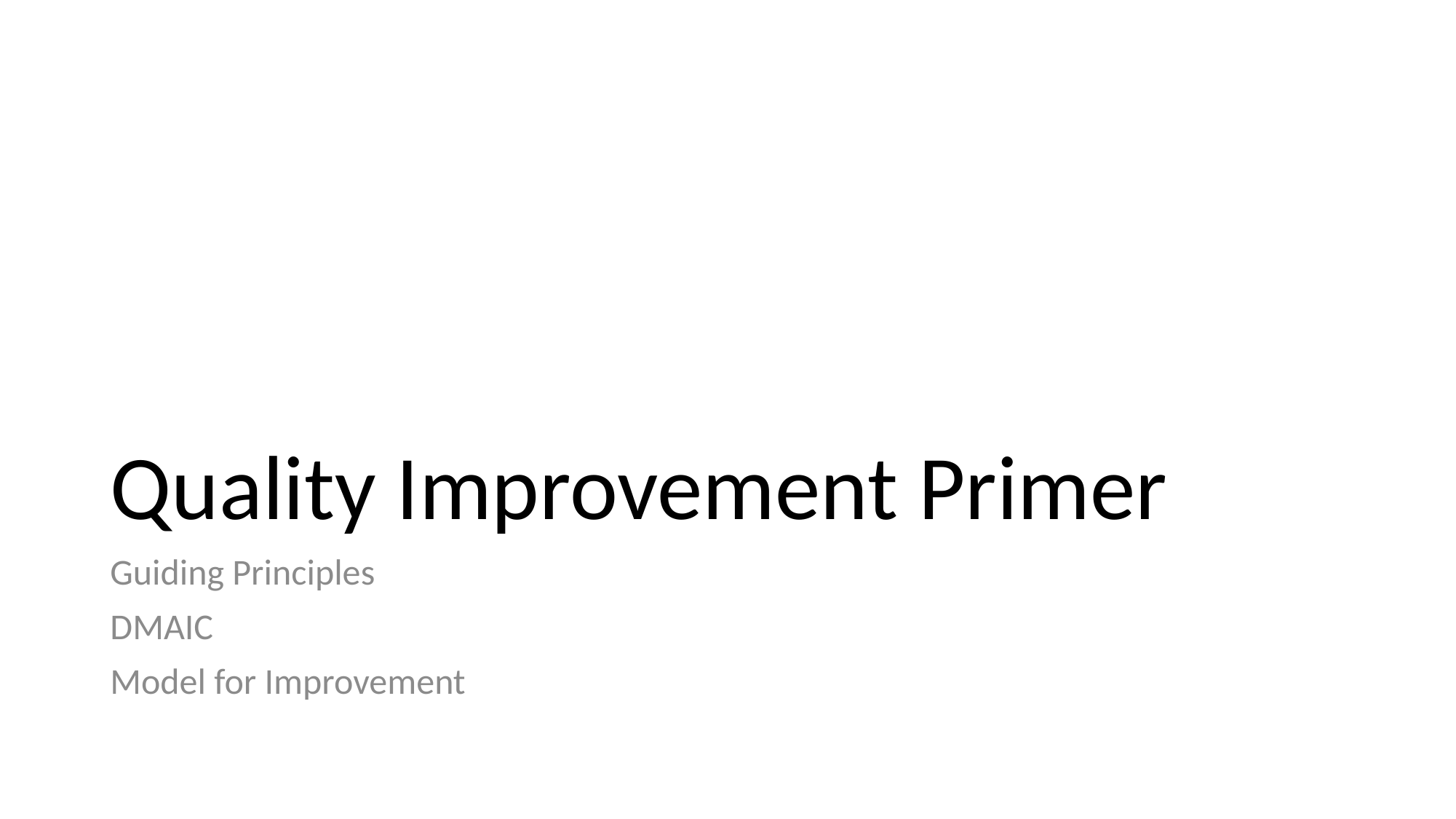

# Quality Improvement Primer
Guiding Principles
DMAIC
Model for Improvement